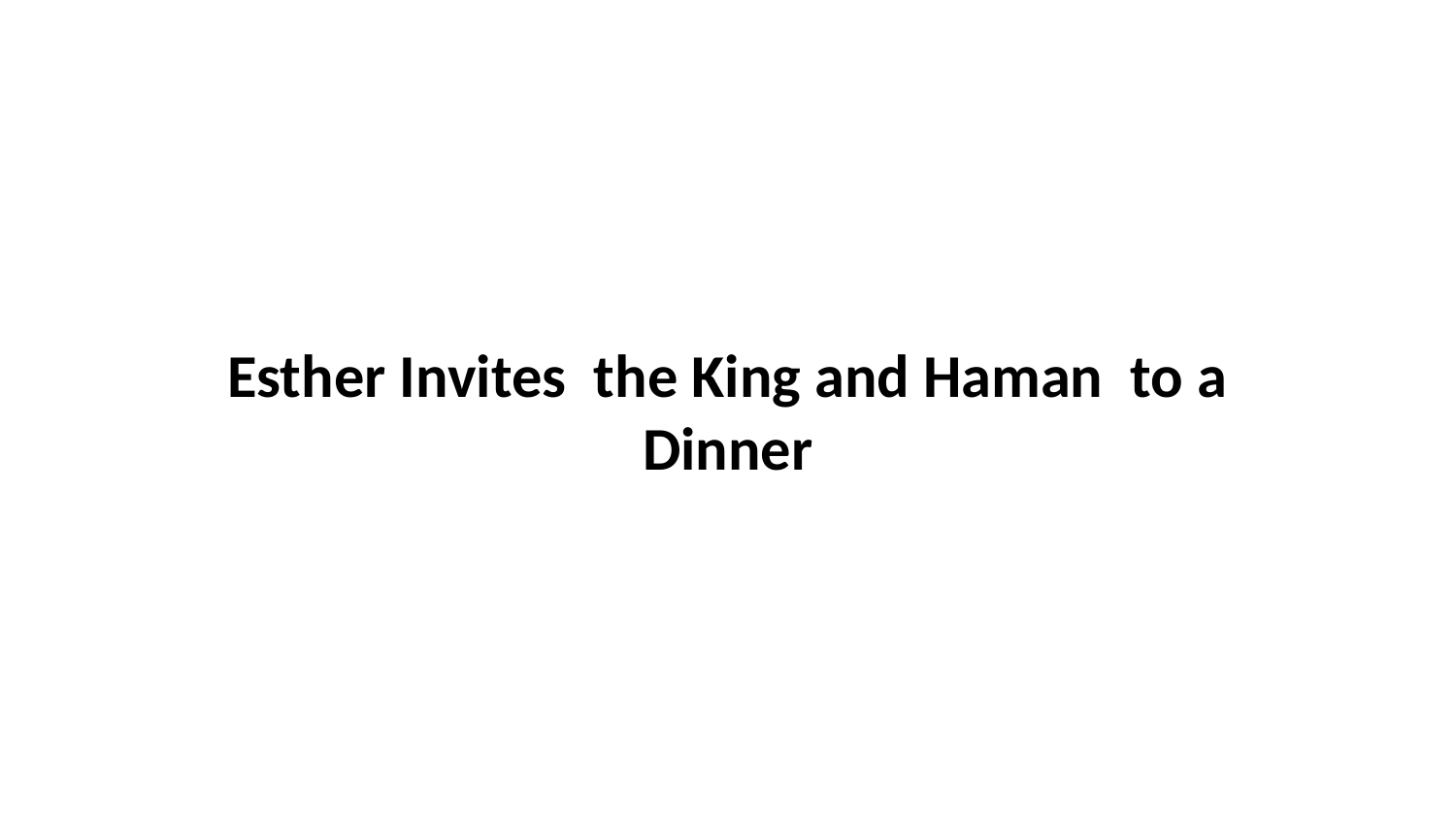

Esther Invites  the King and Haman  to a Dinner